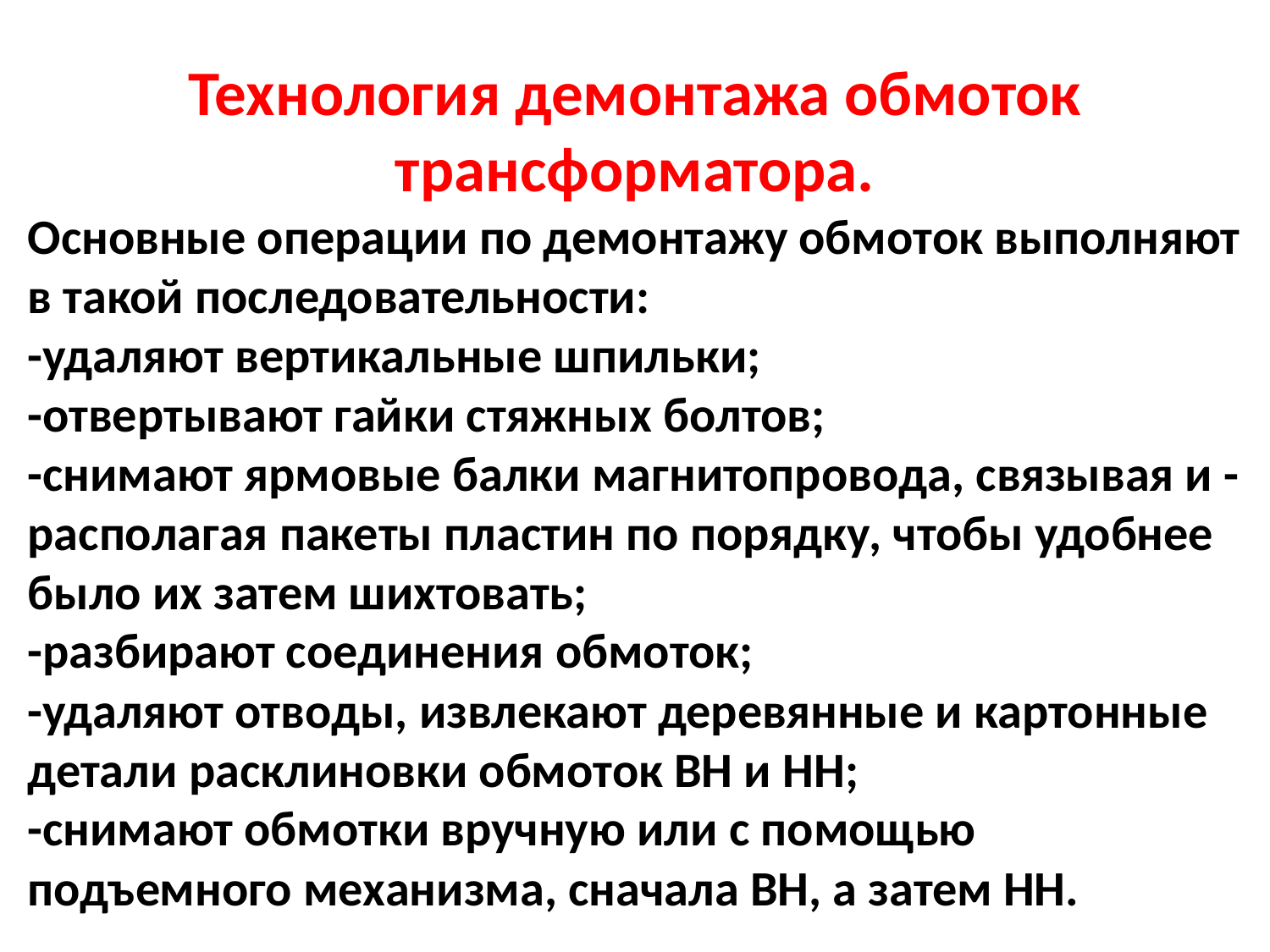

Технология демонтажа обмоток трансформатора.
Основные операции по демонтажу обмоток выполняют в такой последовательности:
-удаляют вертикальные шпильки;
-отвертывают гайки стяжных болтов;
-снимают ярмовые балки магнитопровода, связывая и -располагая пакеты пластин по порядку, чтобы удобнее было их затем шихтовать;
-разбирают соединения обмоток;
-удаляют отводы, извлекают деревянные и картонные детали расклиновки обмоток ВН и НН;
-снимают обмотки вручную или с помощью подъемного механизма, сначала ВН, а затем НН.